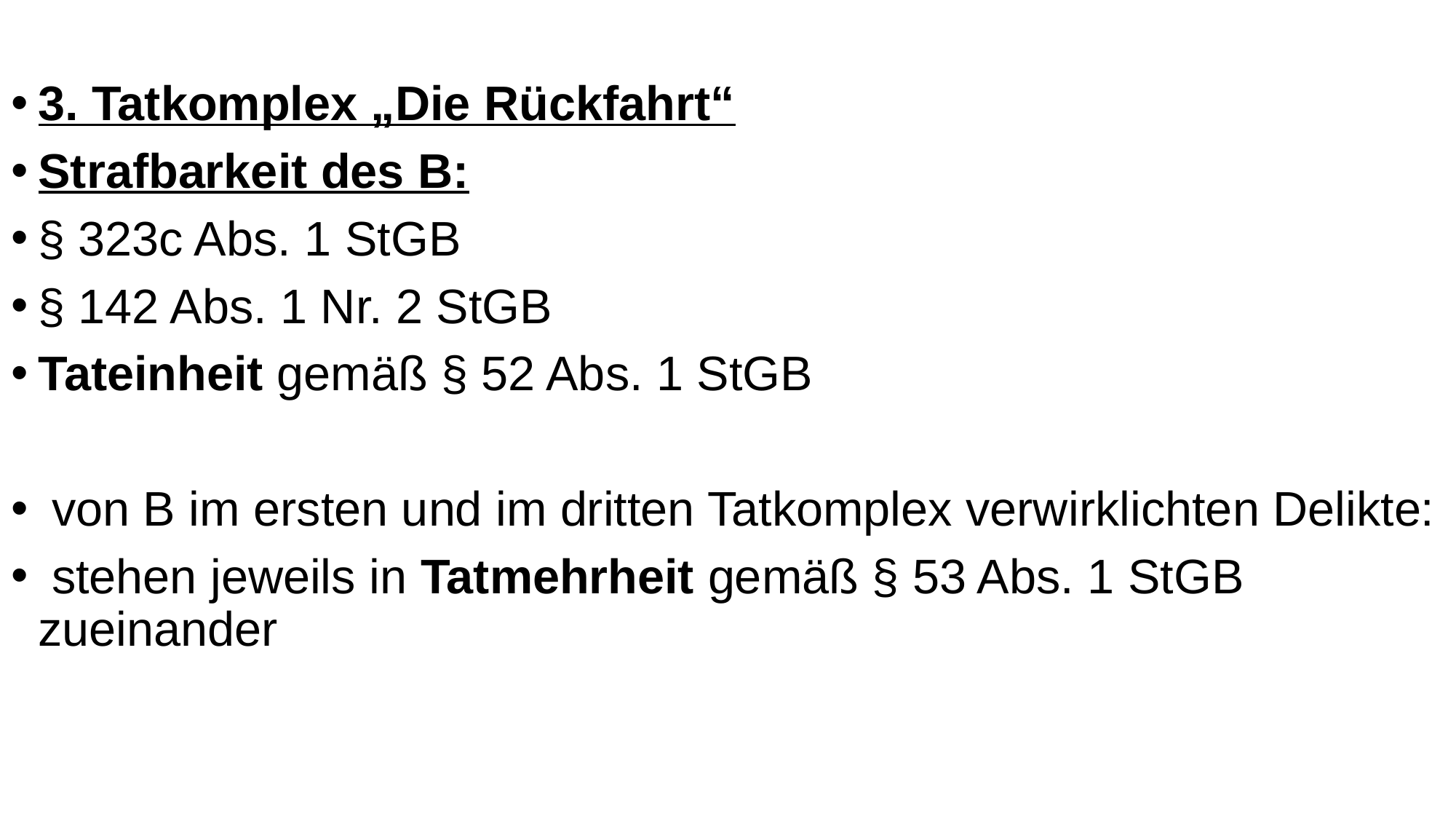

3. Tatkomplex „Die Rückfahrt“
Strafbarkeit des B:
§ 323c Abs. 1 StGB
§ 142 Abs. 1 Nr. 2 StGB
Tateinheit gemäß § 52 Abs. 1 StGB

 von B im ersten und im dritten Tatkomplex verwirklichten Delikte:
 stehen jeweils in Tatmehrheit gemäß § 53 Abs. 1 StGB zueinander